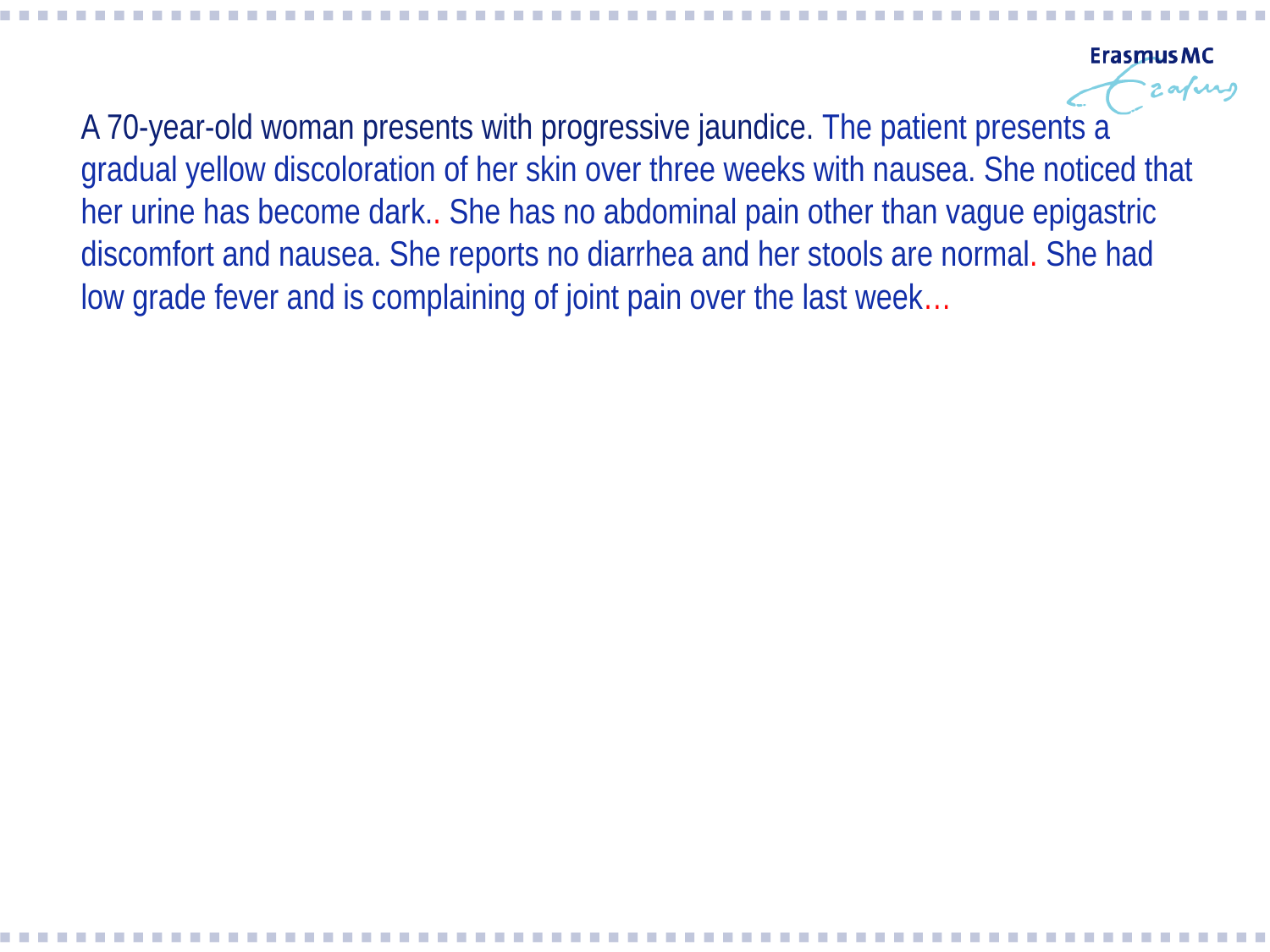

A 70-year-old woman presents with progressive jaundice. The patient presents a gradual yellow discoloration of her skin over three weeks with nausea. She noticed that her urine has become dark.. She has no abdominal pain other than vague epigastric discomfort and nausea. She reports no diarrhea and her stools are normal. She had low grade fever and is complaining of joint pain over the last week…